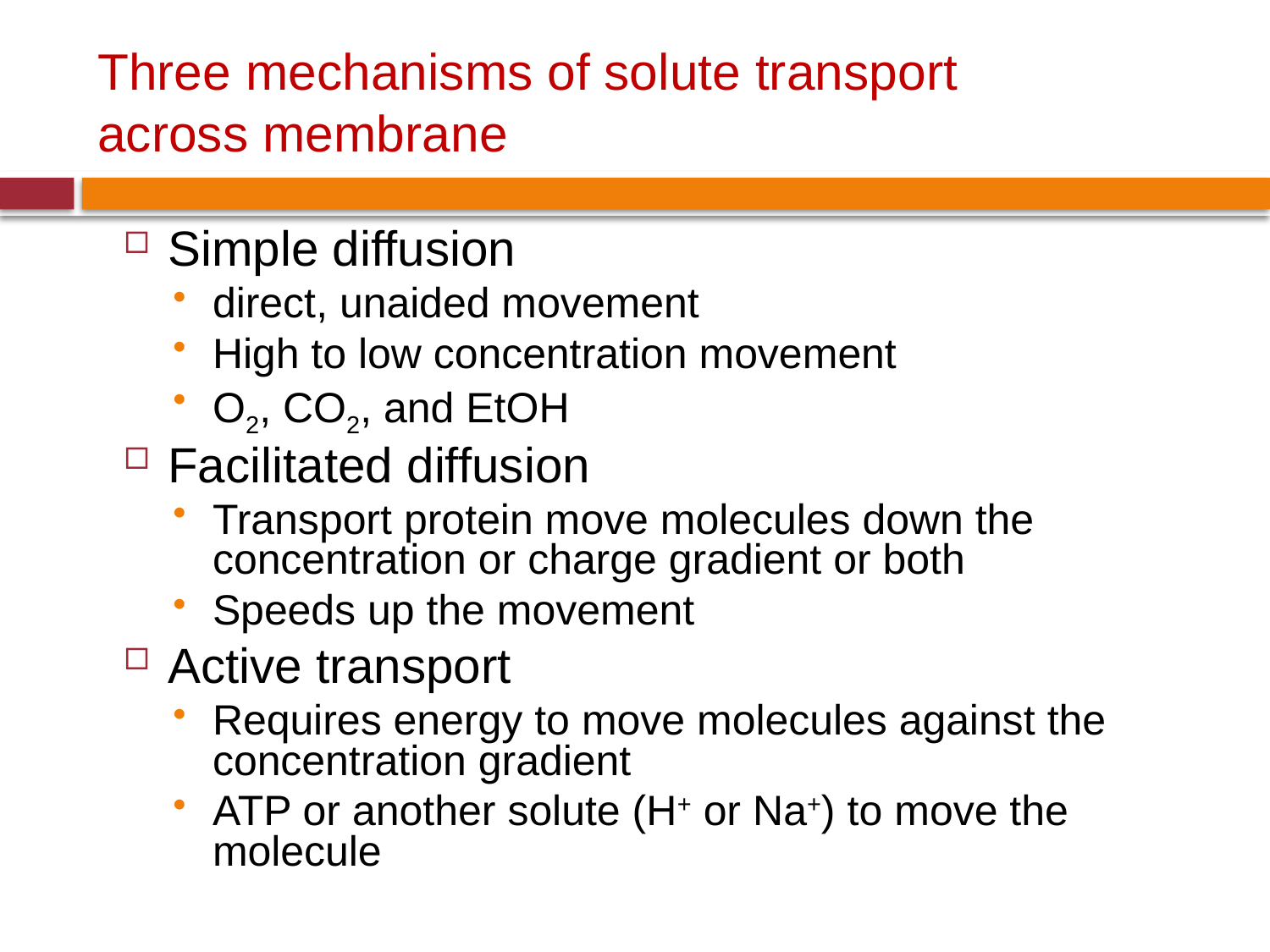

# Three mechanisms of solute transport across membrane
Simple diffusion
direct, unaided movement
High to low concentration movement
O2, CO2, and EtOH
Facilitated diffusion
Transport protein move molecules down the concentration or charge gradient or both
Speeds up the movement
Active transport
Requires energy to move molecules against the concentration gradient
ATP or another solute (H+ or Na+) to move the molecule